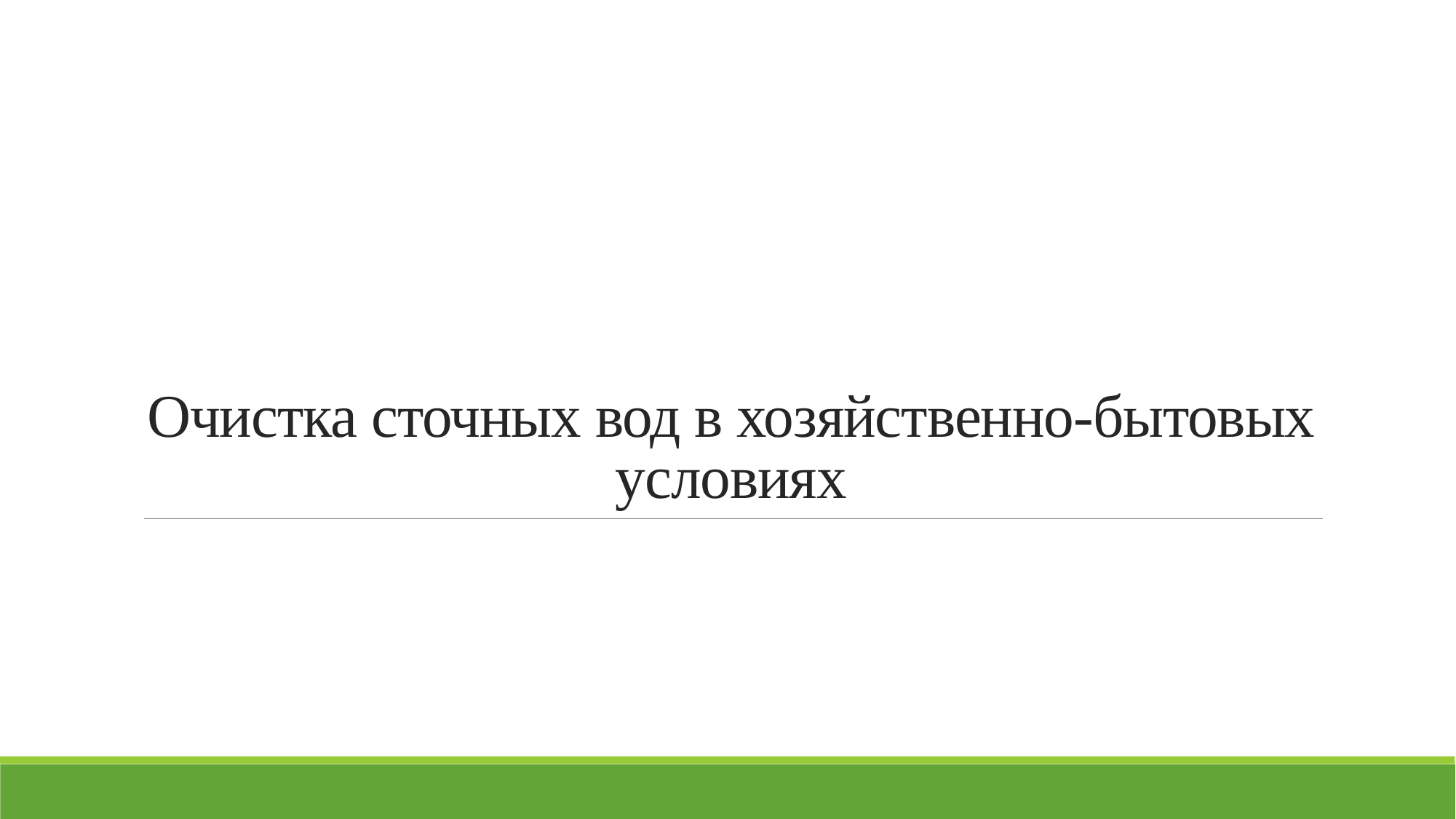

# Очистка сточных вод в хозяйственно-бытовых условиях